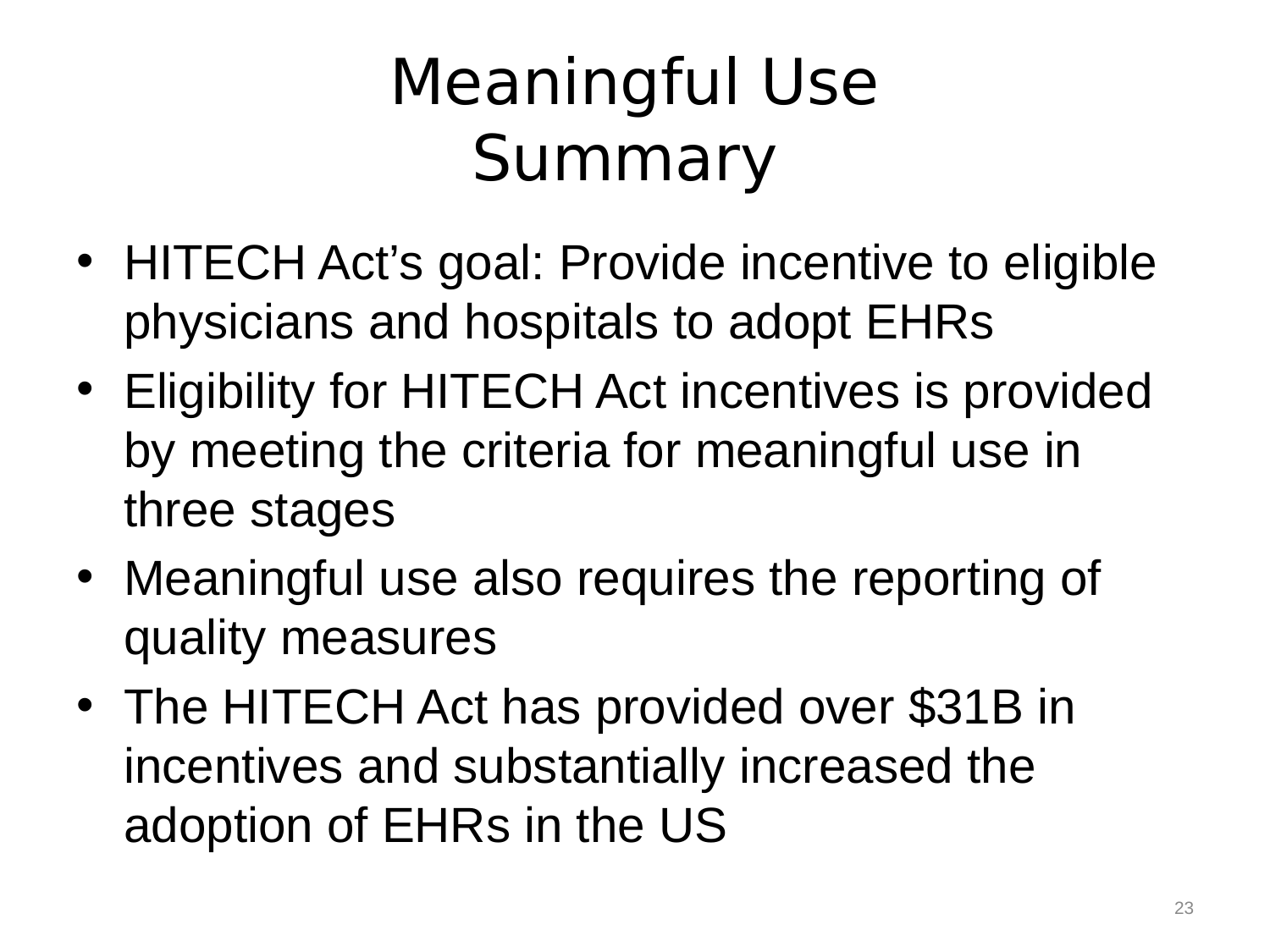

# Meaningful Use Summary
HITECH Act’s goal: Provide incentive to eligible physicians and hospitals to adopt EHRs
Eligibility for HITECH Act incentives is provided by meeting the criteria for meaningful use in three stages
Meaningful use also requires the reporting of quality measures
The HITECH Act has provided over $31B in incentives and substantially increased the adoption of EHRs in the US
23